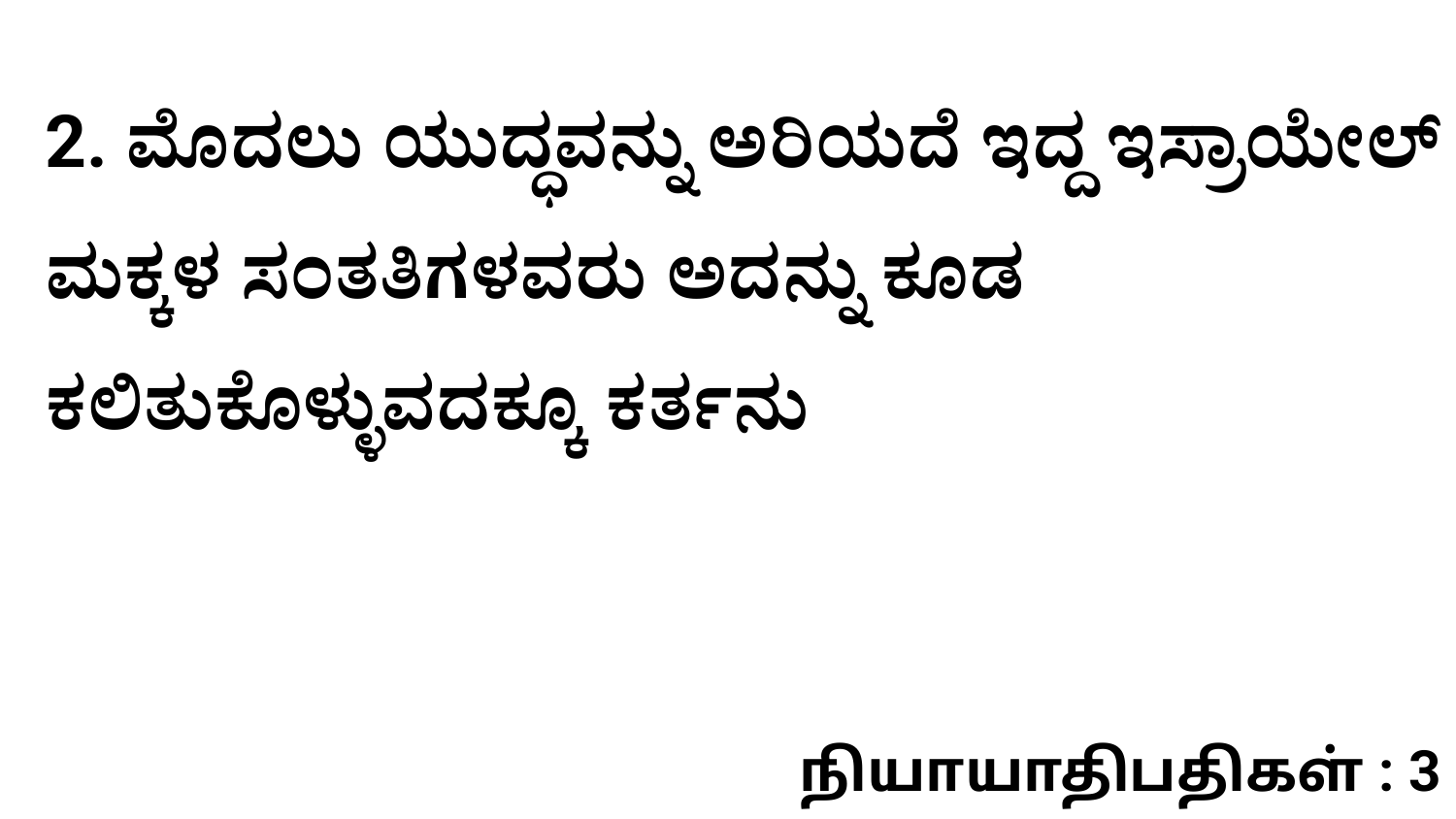

2. ಮೊದಲು ಯುದ್ಧವನ್ನು ಅರಿಯದೆ ಇದ್ದ ಇಸ್ರಾಯೇಲ್‌ ಮಕ್ಕಳ ಸಂತತಿಗಳವರು ಅದನ್ನು ಕೂಡ ಕಲಿತುಕೊಳ್ಳುವದಕ್ಕೂ ಕರ್ತನು
நியாயாதிபதிகள் : 3